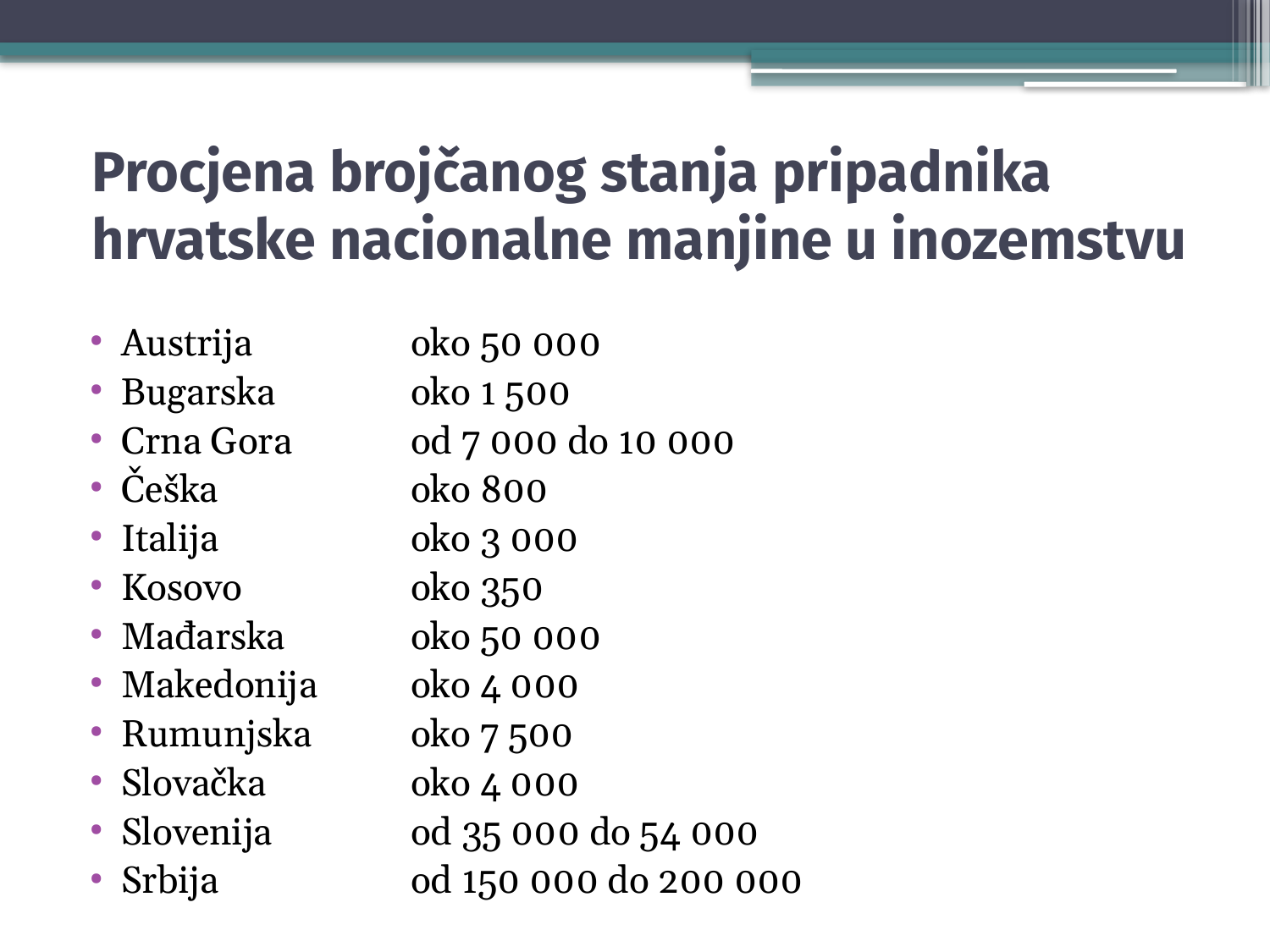

# Procjena brojčanog stanja pripadnika hrvatske nacionalne manjine u inozemstvu
Austrija		oko 50 000
Bugarska		oko 1 500
Crna Gora		od 7 000 do 10 000
Češka  		oko 800
Italija    		oko 3 000
Kosovo  		oko 350
Mađarska		oko 50 000
Makedonija	oko 4 000
Rumunjska 	oko 7 500
Slovačka		oko 4 000
Slovenija 		od 35 000 do 54 000
Srbija  		od 150 000 do 200 000